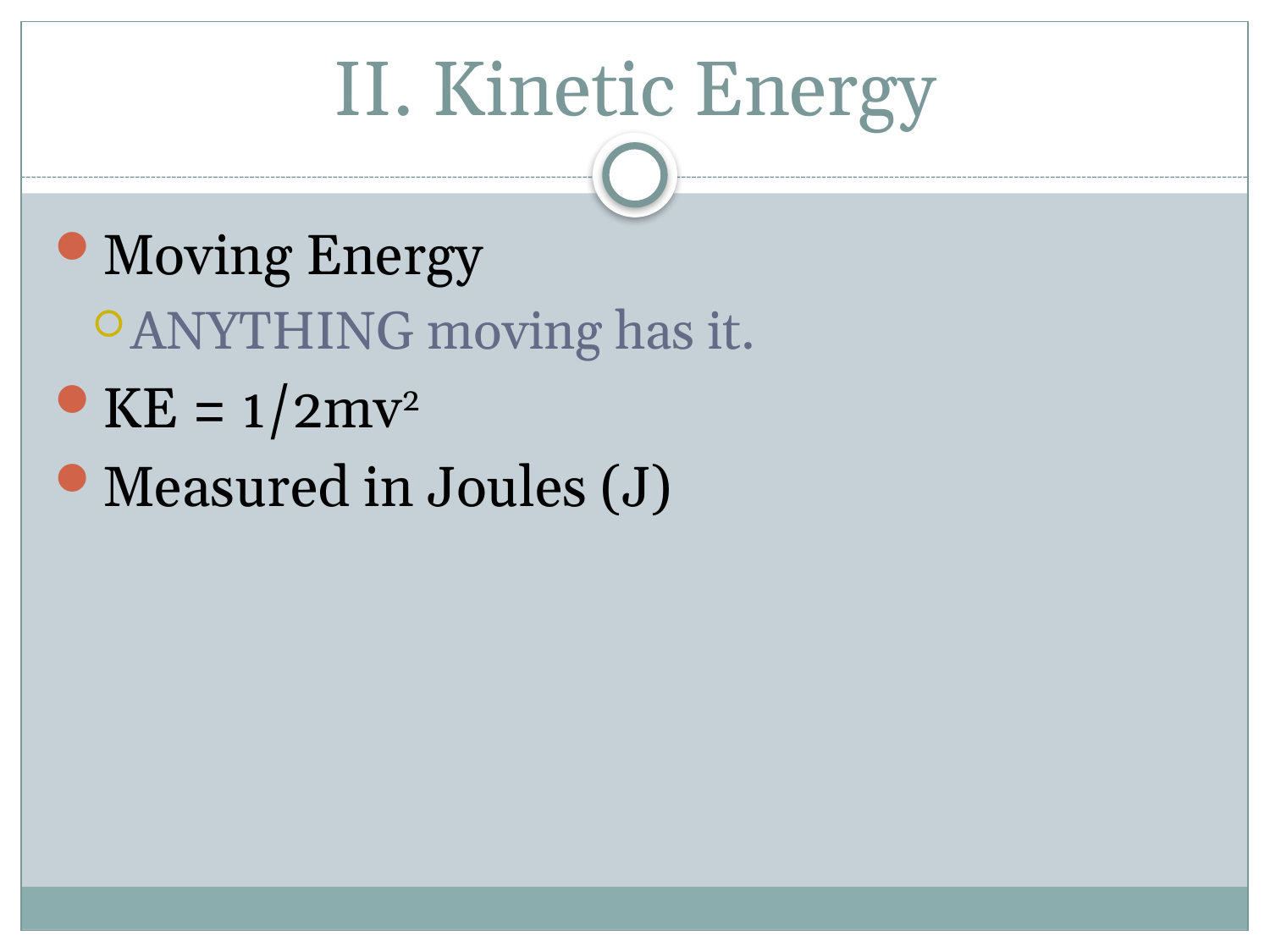

# II. Kinetic Energy
Moving Energy
ANYTHING moving has it.
KE = 1/2mv2
Measured in Joules (J)